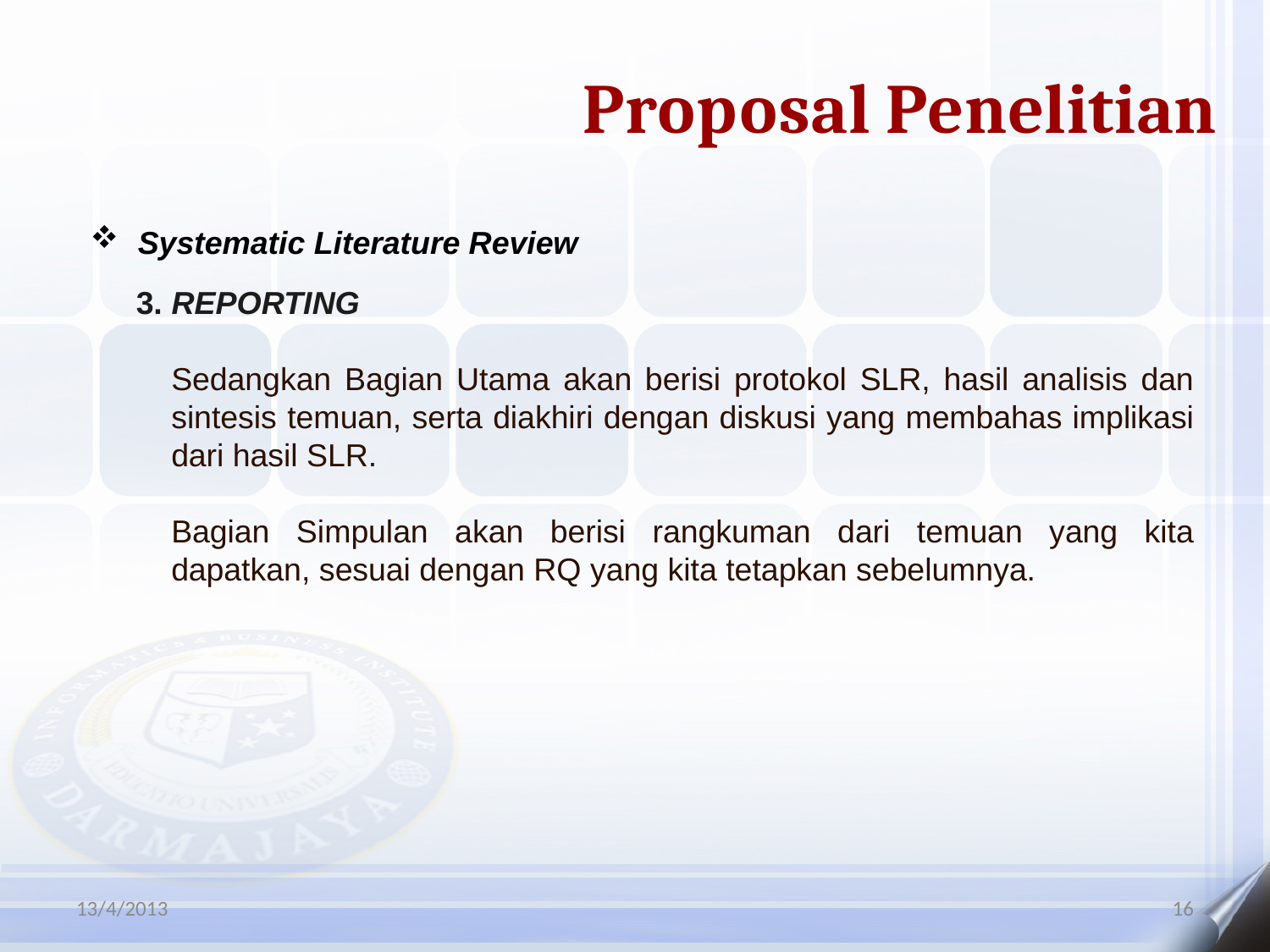

Proposal Penelitian
Systematic Literature Review
3. REPORTING

Sedangkan Bagian Utama akan berisi protokol SLR, hasil analisis dan sintesis temuan, serta diakhiri dengan diskusi yang membahas implikasi dari hasil SLR.

Bagian Simpulan akan berisi rangkuman dari temuan yang kita dapatkan, sesuai dengan RQ yang kita tetapkan sebelumnya.
13/4/2013
16